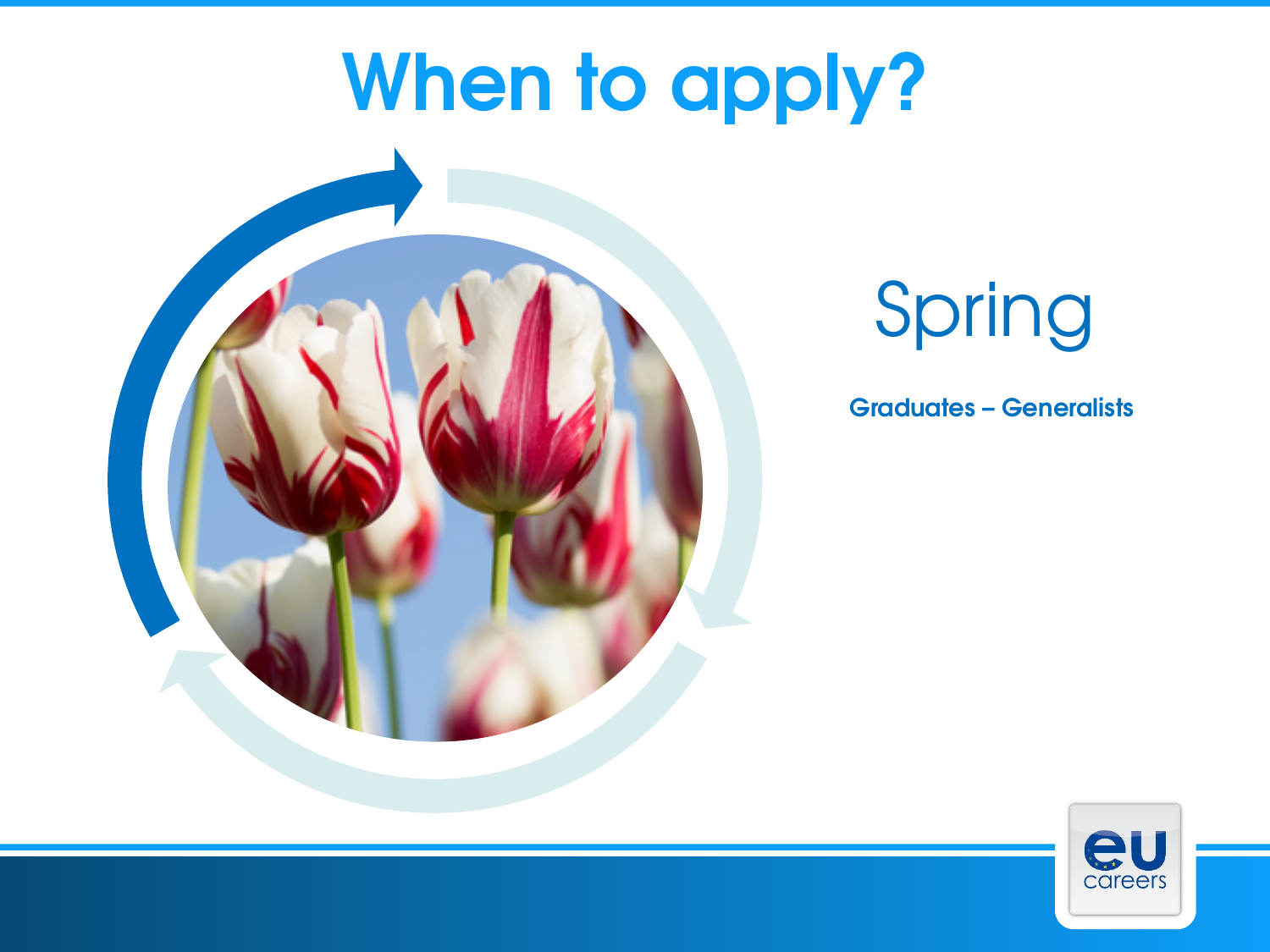

# When to apply?

Spring
Graduates – Generalists